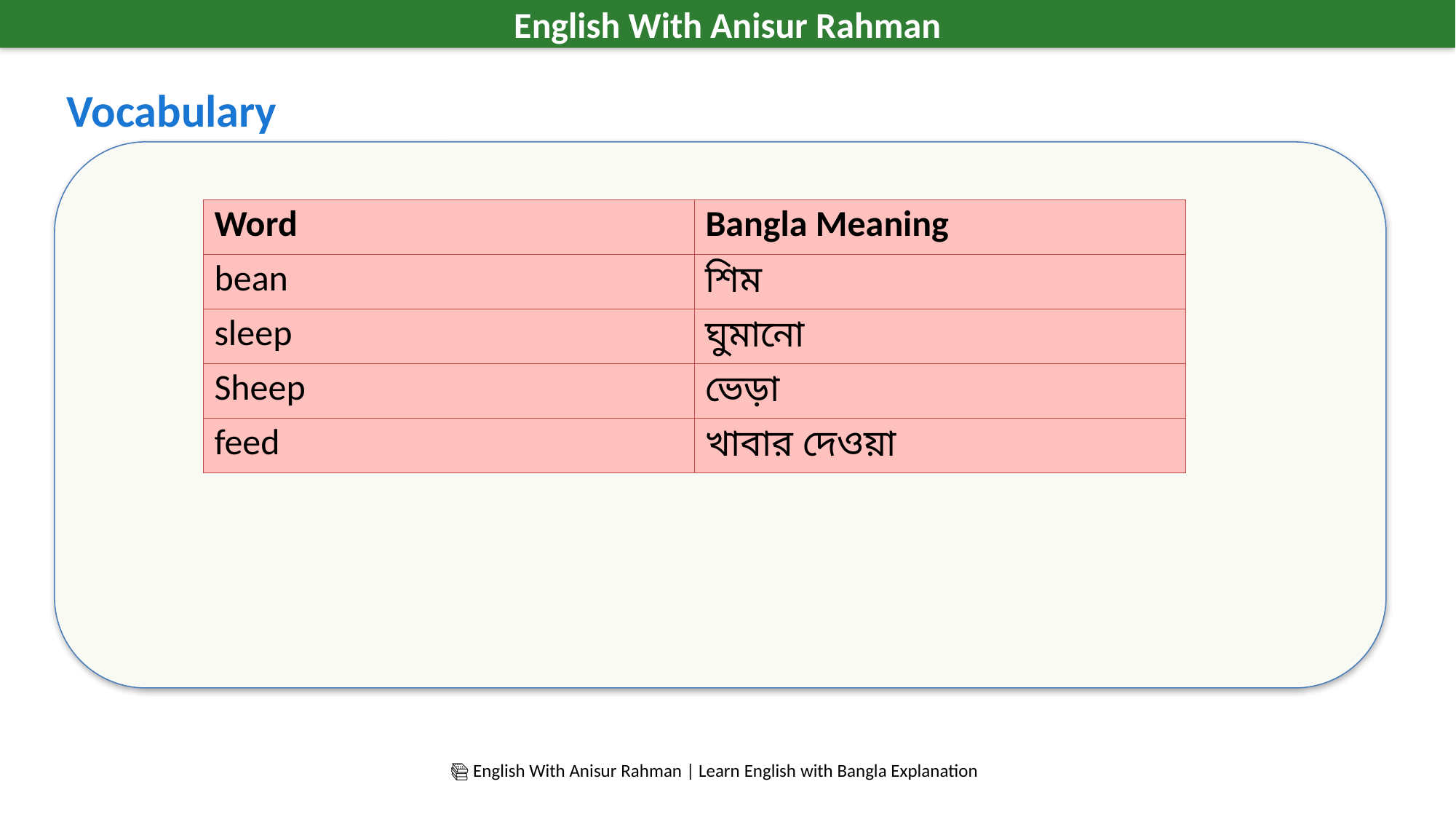

English With Anisur Rahman
Vocabulary

| Word | Bangla Meaning |
| --- | --- |
| bean | শিম |
| sleep | ঘুমানো |
| Sheep | ভেড়া |
| feed | খাবার দেওয়া |
📚 English With Anisur Rahman | Learn English with Bangla Explanation